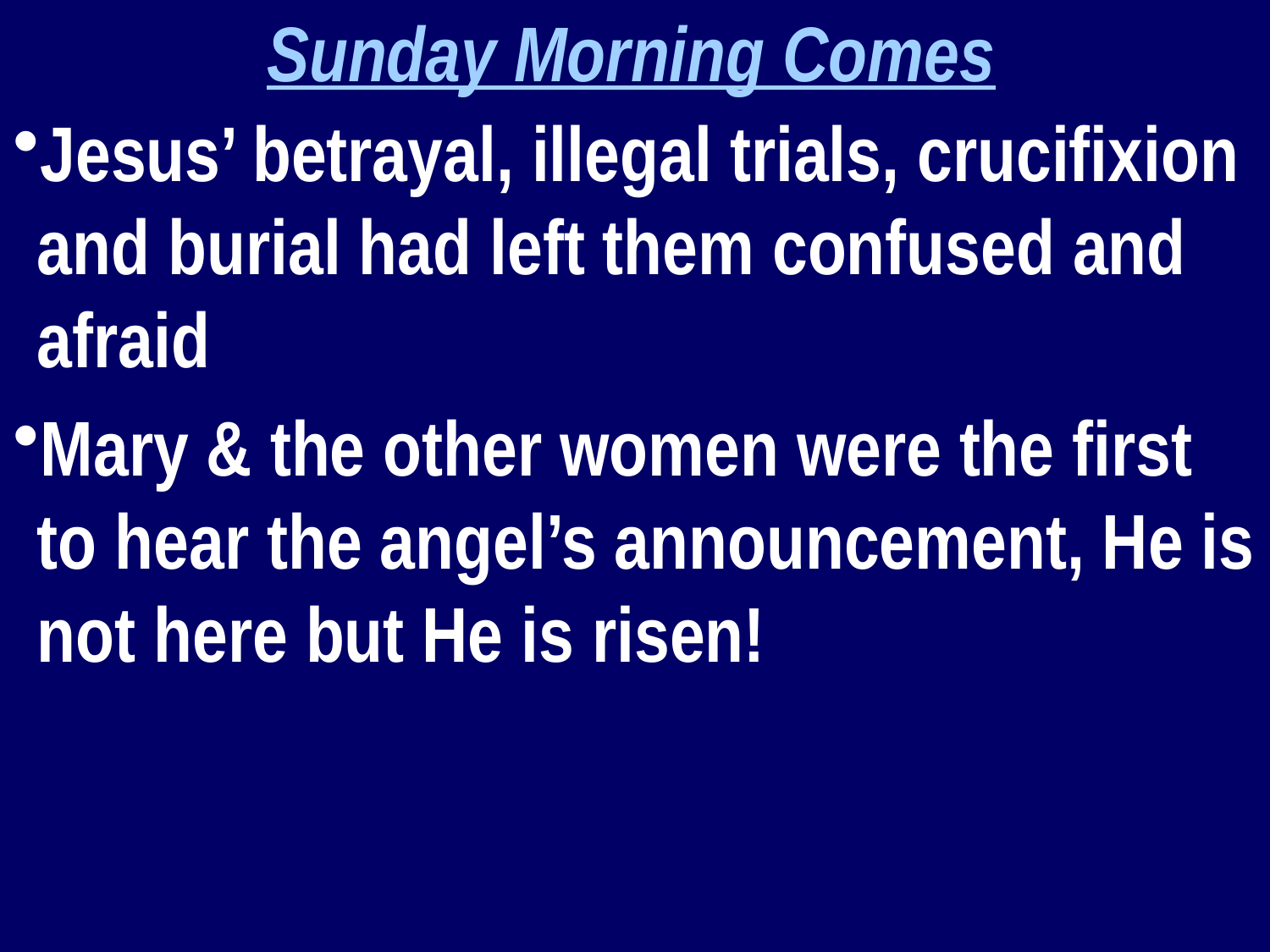

Sunday Morning Comes
Jesus’ betrayal, illegal trials, crucifixion and burial had left them confused and afraid
Mary & the other women were the first to hear the angel’s announcement, He is not here but He is risen!